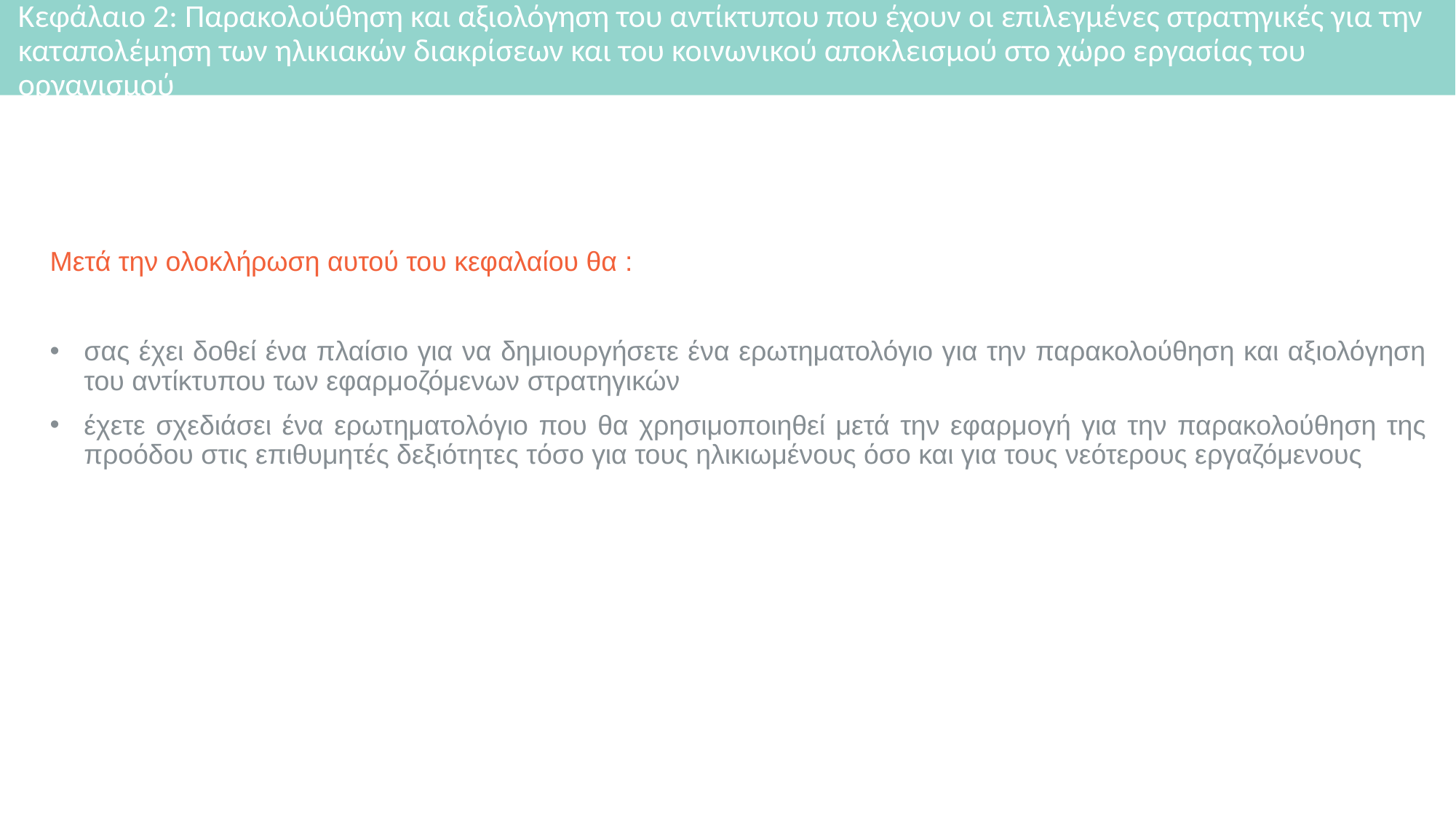

# Κεφάλαιο 2: Παρακολούθηση και αξιολόγηση του αντίκτυπου που έχουν οι επιλεγμένες στρατηγικές για την καταπολέμηση των ηλικιακών διακρίσεων και του κοινωνικού αποκλεισμού στο χώρο εργασίας του οργανισμού

Μετά την ολοκλήρωση αυτού του κεφαλαίου θα :

σας έχει δοθεί ένα πλαίσιο για να δημιουργήσετε ένα ερωτηματολόγιο για την παρακολούθηση και αξιολόγηση του αντίκτυπου των εφαρμοζόμενων στρατηγικών
έχετε σχεδιάσει ένα ερωτηματολόγιο που θα χρησιμοποιηθεί μετά την εφαρμογή για την παρακολούθηση της προόδου στις επιθυμητές δεξιότητες τόσο για τους ηλικιωμένους όσο και για τους νεότερους εργαζόμενους